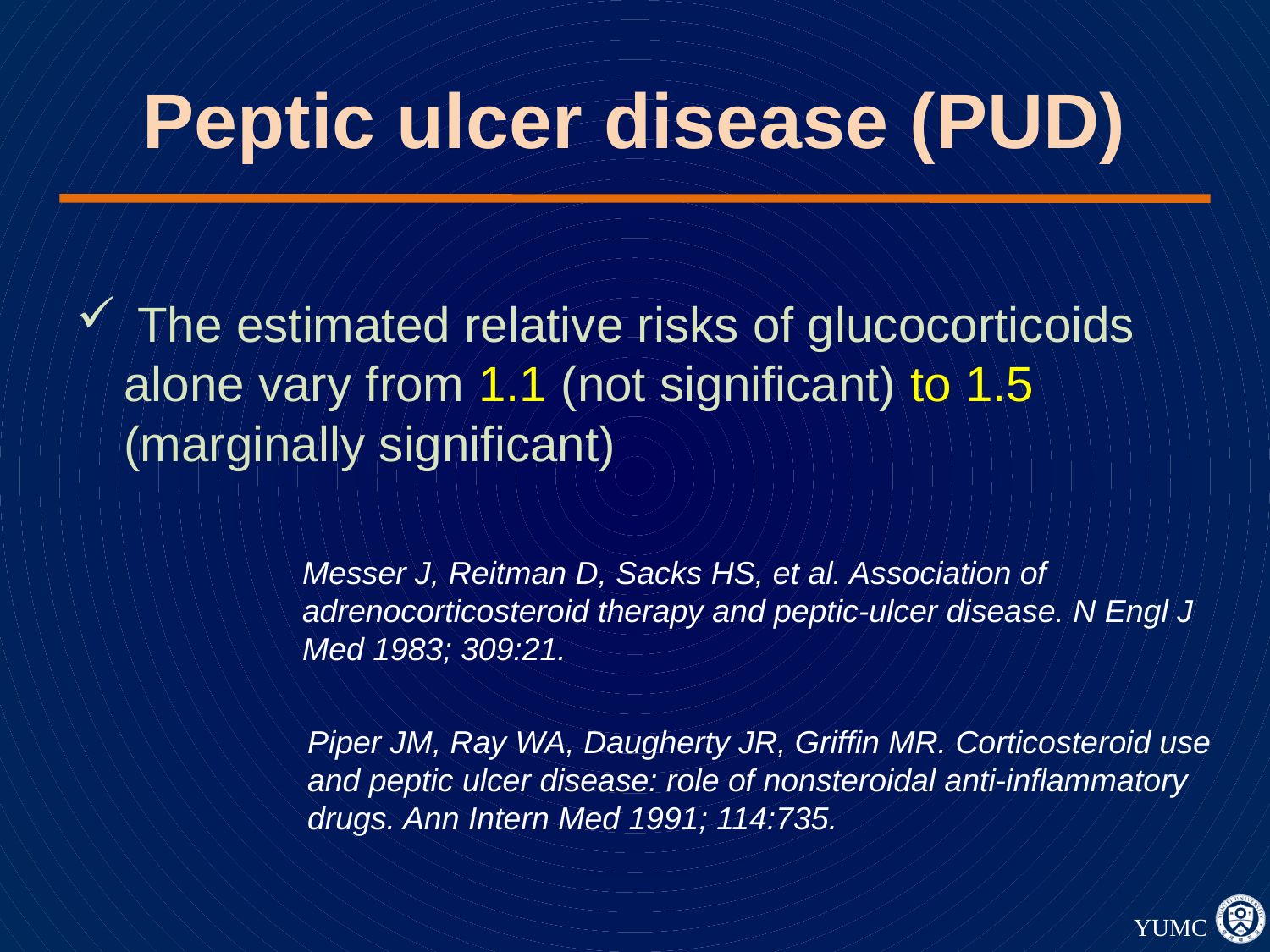

# Peptic ulcer disease (PUD)

 The estimated relative risks of glucocorticoids alone vary from 1.1 (not significant) to 1.5 (marginally significant)

Messer J, Reitman D, Sacks HS, et al. Association of adrenocorticosteroid therapy and peptic-ulcer disease. N Engl J Med 1983; 309:21.
Piper JM, Ray WA, Daugherty JR, Griffin MR. Corticosteroid use and peptic ulcer disease: role of nonsteroidal anti-inflammatory drugs. Ann Intern Med 1991; 114:735.